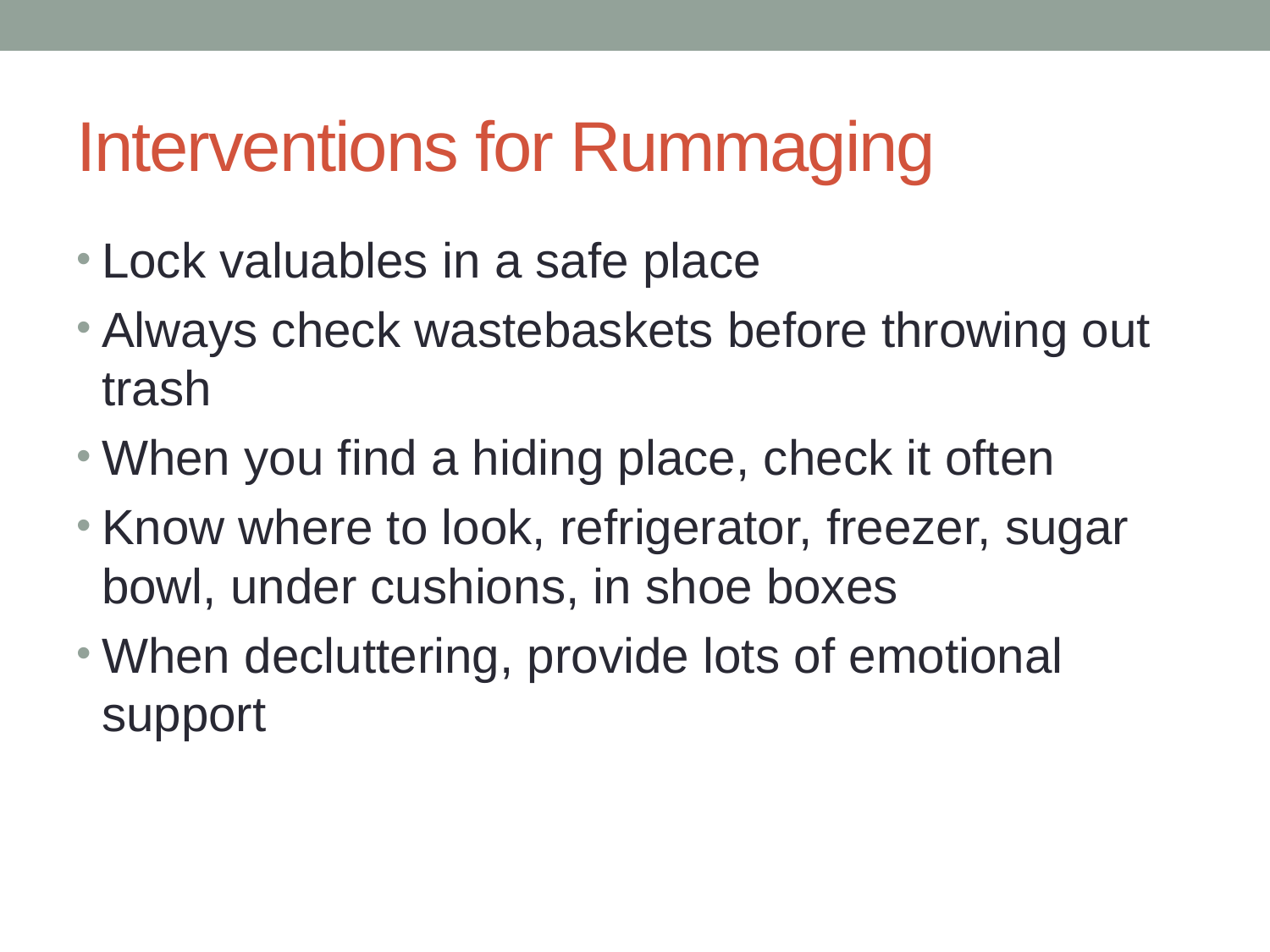

# Interventions for Rummaging
Lock valuables in a safe place
Always check wastebaskets before throwing out trash
When you find a hiding place, check it often
Know where to look, refrigerator, freezer, sugar bowl, under cushions, in shoe boxes
When decluttering, provide lots of emotional support